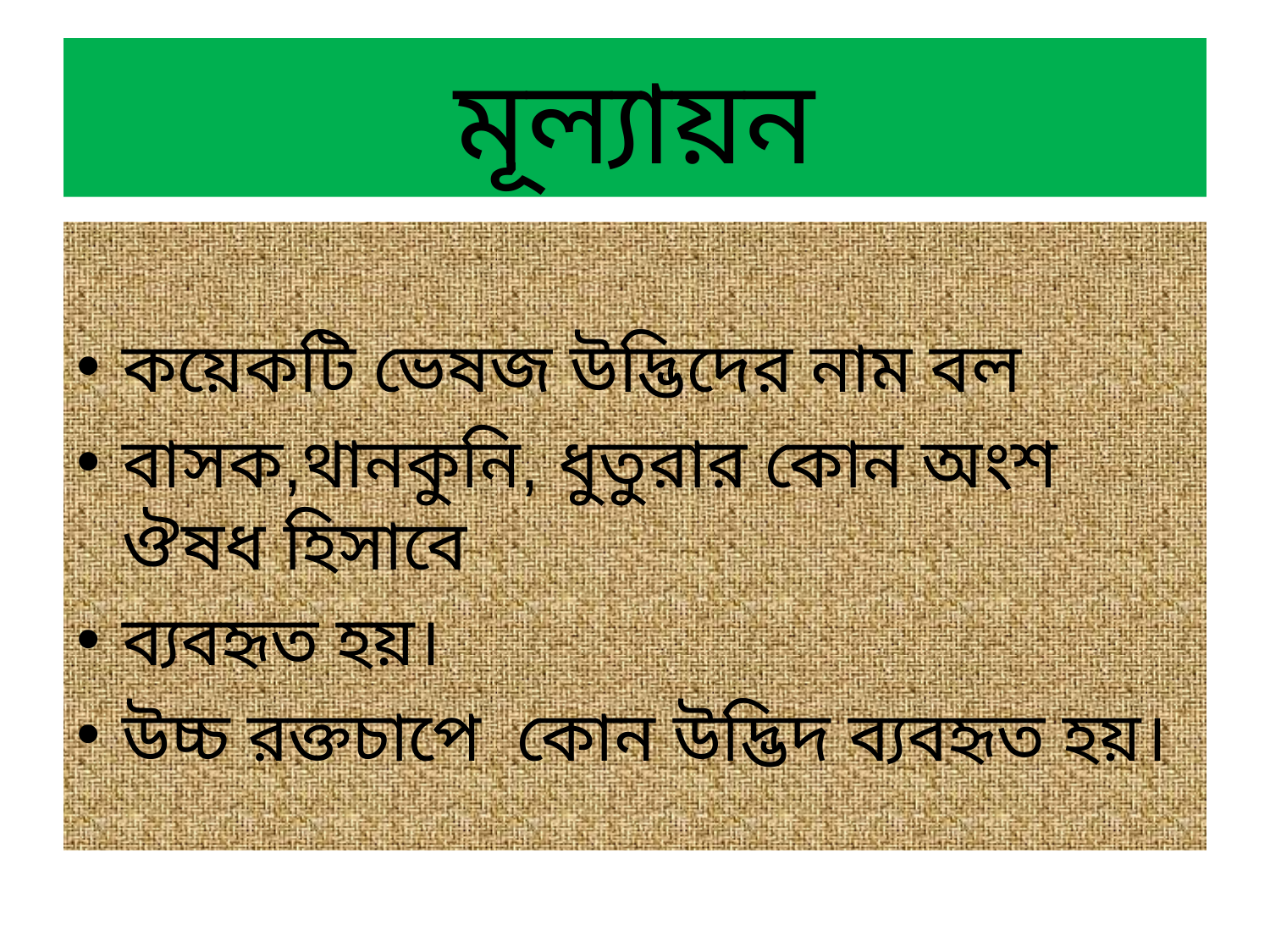

# মূল্যায়ন

কয়েকটি ভেষজ উদ্ভিদের নাম বল
বাসক,থানকুনি, ধুতুরার কোন অংশ ঔষধ হিসাবে
ব্যবহৃত হয়।
উচ্চ রক্তচাপে  কোন উদ্ভিদ ব্যবহৃত হয়।